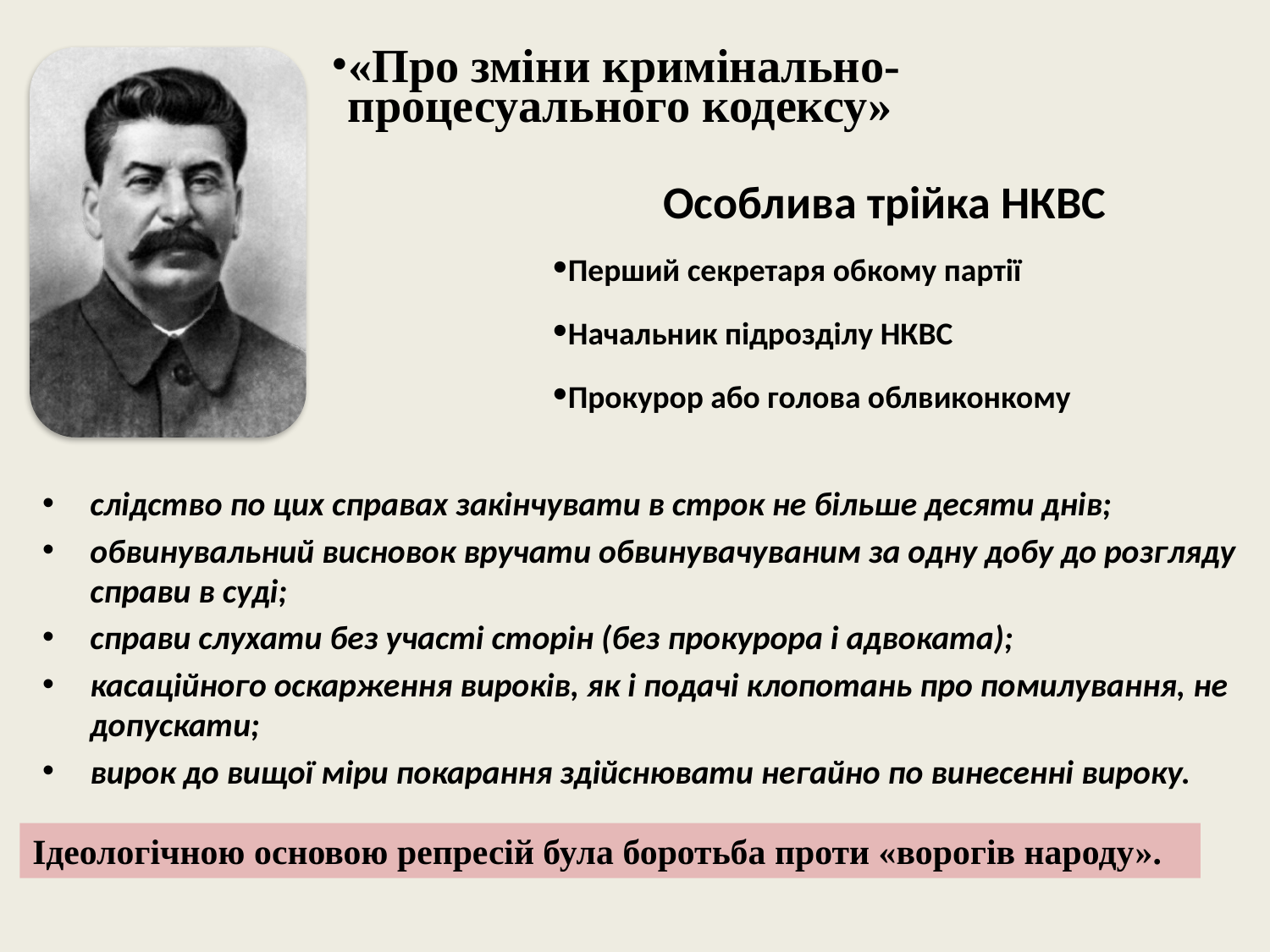

# «Про зміни кримінально-процесуального кодексу»

Особлива трійка НКВС

Перший секретаря обкому партії

Начальник підрозділу НКВС

Прокурор або голова облвиконкому

слідство по цих справах закінчувати в строк не більше десяти днів;
обвинувальний висновок вручати обвинувачуваним за одну добу до розгляду справи в суді;
справи слухати без участі сторін (без прокурора і адвоката);
касаційного оскарження вироків, як і подачі клопотань про помилування, не допускати;
вирок до вищої міри покарання здійснювати негайно по винесенні вироку.
Ідеологічною основою репресій була боротьба проти «ворогів народу».